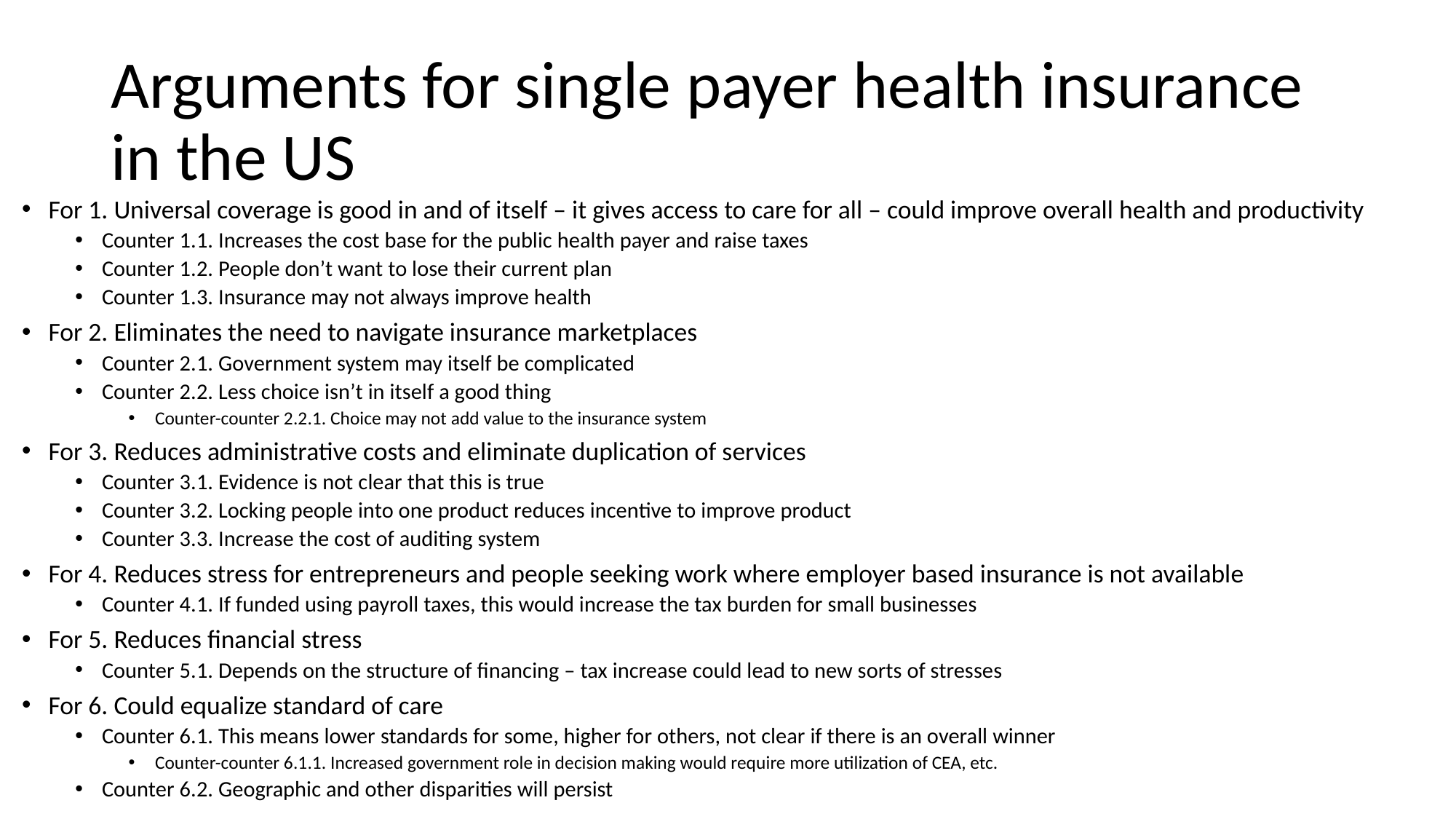

# Arguments for single payer health insurance in the US
For 1. Universal coverage is good in and of itself – it gives access to care for all – could improve overall health and productivity
Counter 1.1. Increases the cost base for the public health payer and raise taxes
Counter 1.2. People don’t want to lose their current plan
Counter 1.3. Insurance may not always improve health
For 2. Eliminates the need to navigate insurance marketplaces
Counter 2.1. Government system may itself be complicated
Counter 2.2. Less choice isn’t in itself a good thing
Counter-counter 2.2.1. Choice may not add value to the insurance system
For 3. Reduces administrative costs and eliminate duplication of services
Counter 3.1. Evidence is not clear that this is true
Counter 3.2. Locking people into one product reduces incentive to improve product
Counter 3.3. Increase the cost of auditing system
For 4. Reduces stress for entrepreneurs and people seeking work where employer based insurance is not available
Counter 4.1. If funded using payroll taxes, this would increase the tax burden for small businesses
For 5. Reduces financial stress
Counter 5.1. Depends on the structure of financing – tax increase could lead to new sorts of stresses
For 6. Could equalize standard of care
Counter 6.1. This means lower standards for some, higher for others, not clear if there is an overall winner
Counter-counter 6.1.1. Increased government role in decision making would require more utilization of CEA, etc.
Counter 6.2. Geographic and other disparities will persist